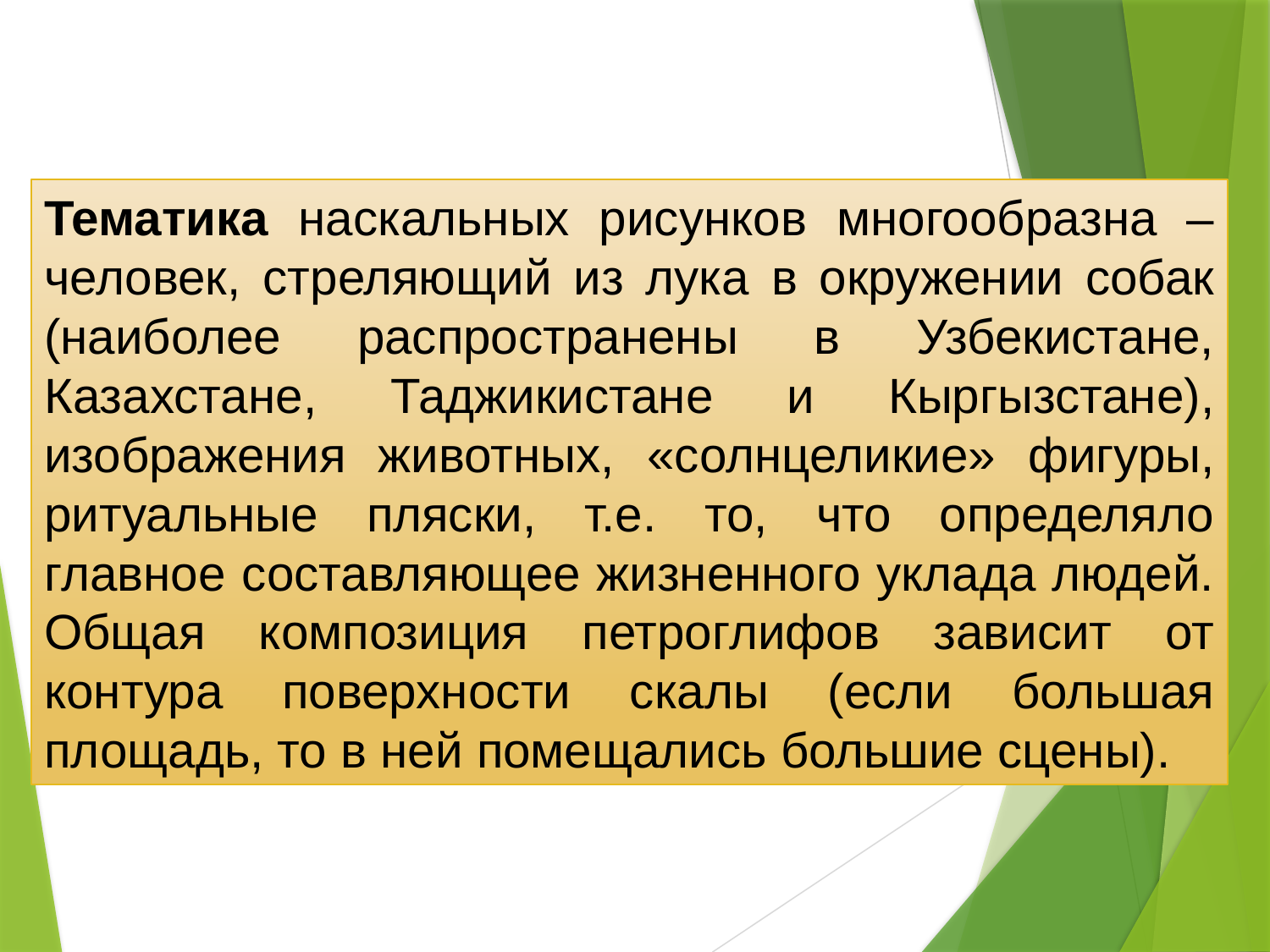

Тематика наскальных рисунков многообразна – человек, стреляющий из лука в окружении собак (наиболее распространены в Узбекистане, Казахстане, Таджикистане и Кыргызстане), изображения животных, «солнцеликие» фигуры, ритуальные пляски, т.е. то, что определяло главное составляющее жизненного уклада людей. Общая композиция петроглифов зависит от контура поверхности скалы (если большая площадь, то в ней помещались большие сцены).